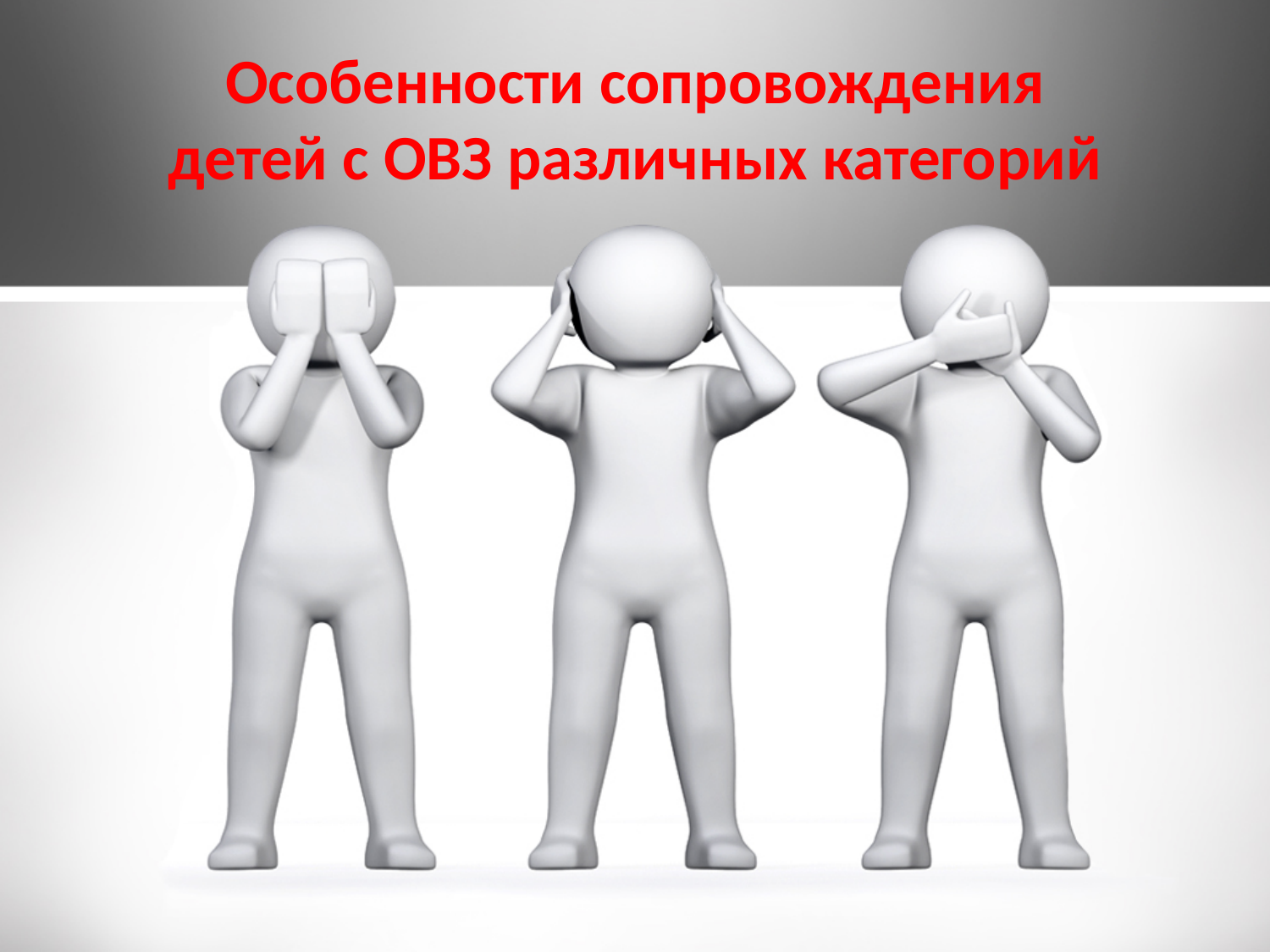

Особенности сопровождения детей с ОВЗ различных категорий